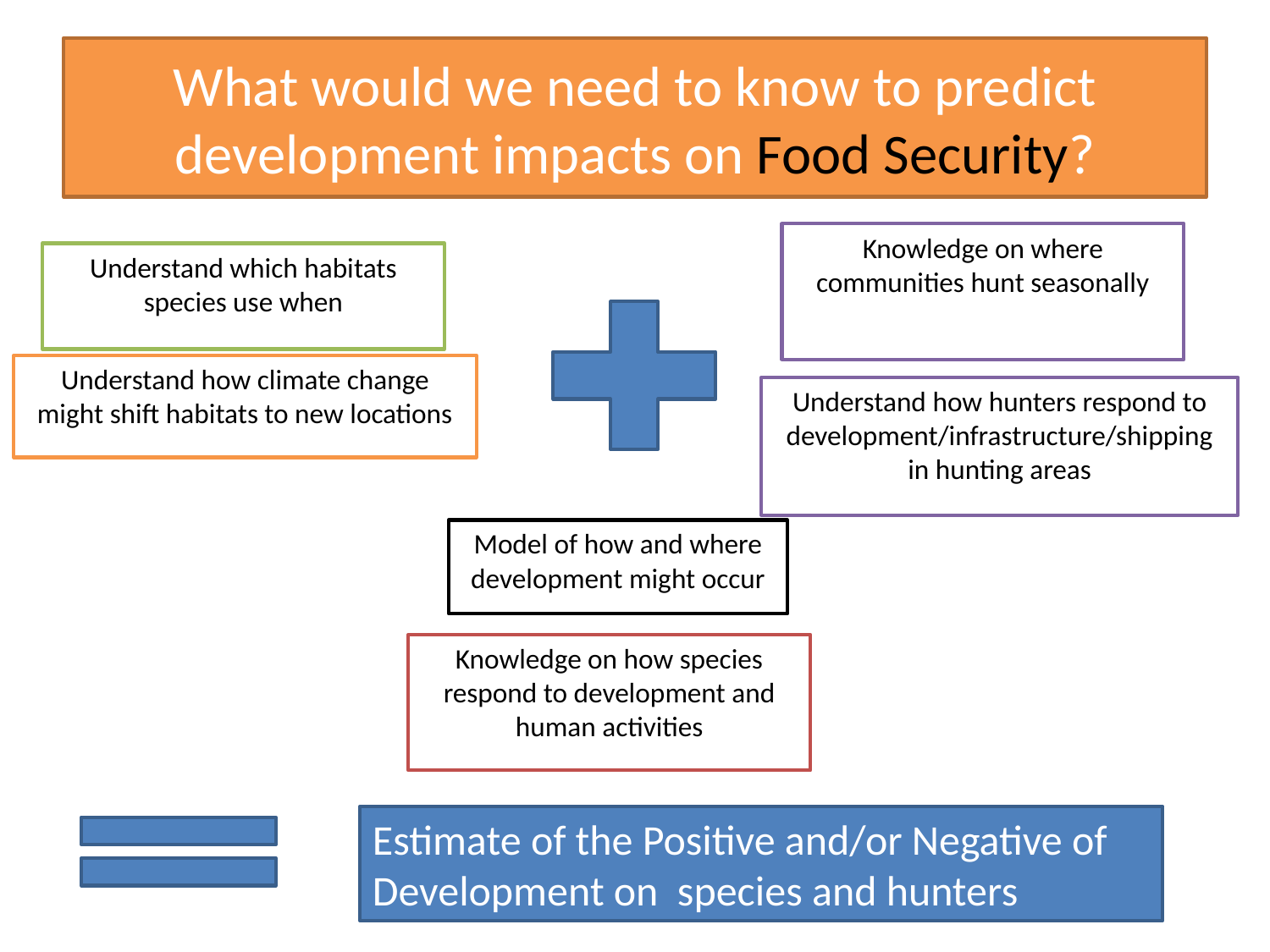

# What would we need to know to predict development impacts on Food Security?
Knowledge on where communities hunt seasonally
Understand which habitats species use when

Understand how climate change might shift habitats to new locations
Understand how hunters respond to development/infrastructure/shipping in hunting areas
Model of how and where development might occur
Knowledge on how species respond to development and human activities

Estimate of the Positive and/or Negative of Development on  species and hunters